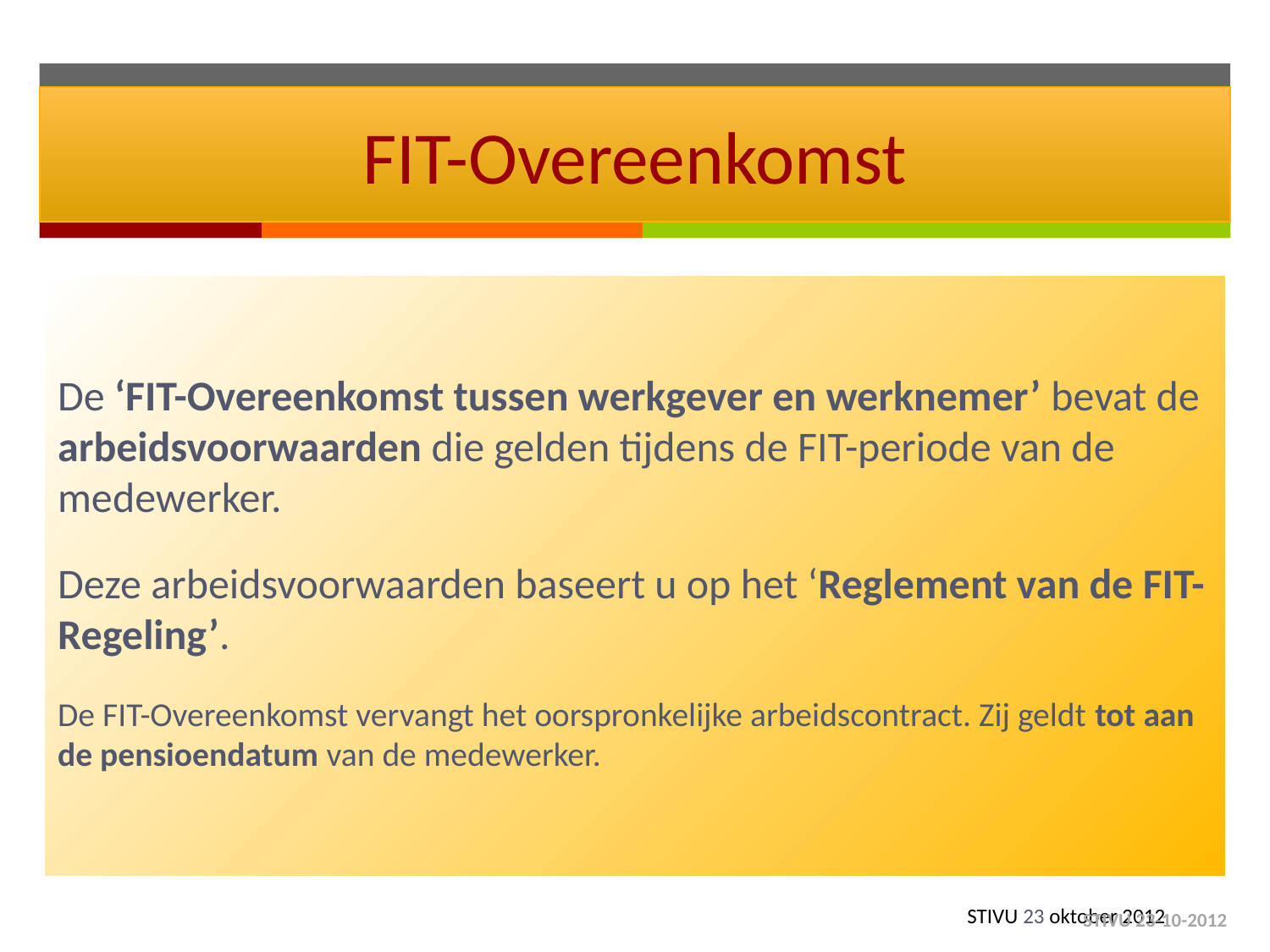

# FIT-Overeenkomst

De ‘FIT-Overeenkomst tussen werkgever en werknemer’ bevat de arbeidsvoorwaarden die gelden tijdens de FIT-periode van de medewerker.
Deze arbeidsvoorwaarden baseert u op het ‘Reglement van de FIT-Regeling’.
De FIT-Overeenkomst vervangt het oorspronkelijke arbeidscontract. Zij geldt tot aan de pensioendatum van de medewerker.
STIVU 23-10-2012
STIVU 23 oktober 2012